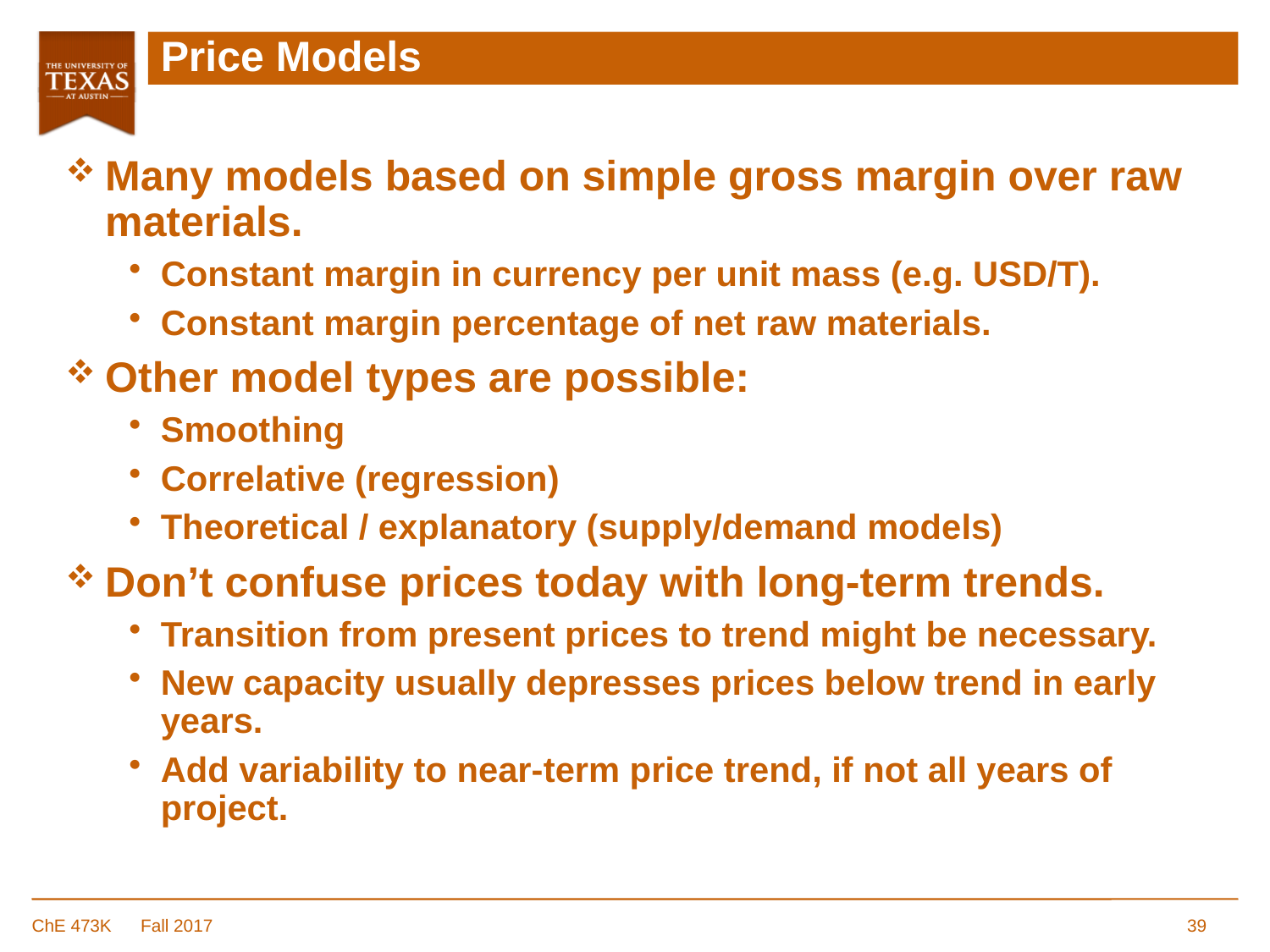

# Price Models
Many models based on simple gross margin over raw materials.
Constant margin in currency per unit mass (e.g. USD/T).
Constant margin percentage of net raw materials.
Other model types are possible:
Smoothing
Correlative (regression)
Theoretical / explanatory (supply/demand models)
Don’t confuse prices today with long-term trends.
Transition from present prices to trend might be necessary.
New capacity usually depresses prices below trend in early years.
Add variability to near-term price trend, if not all years of project.